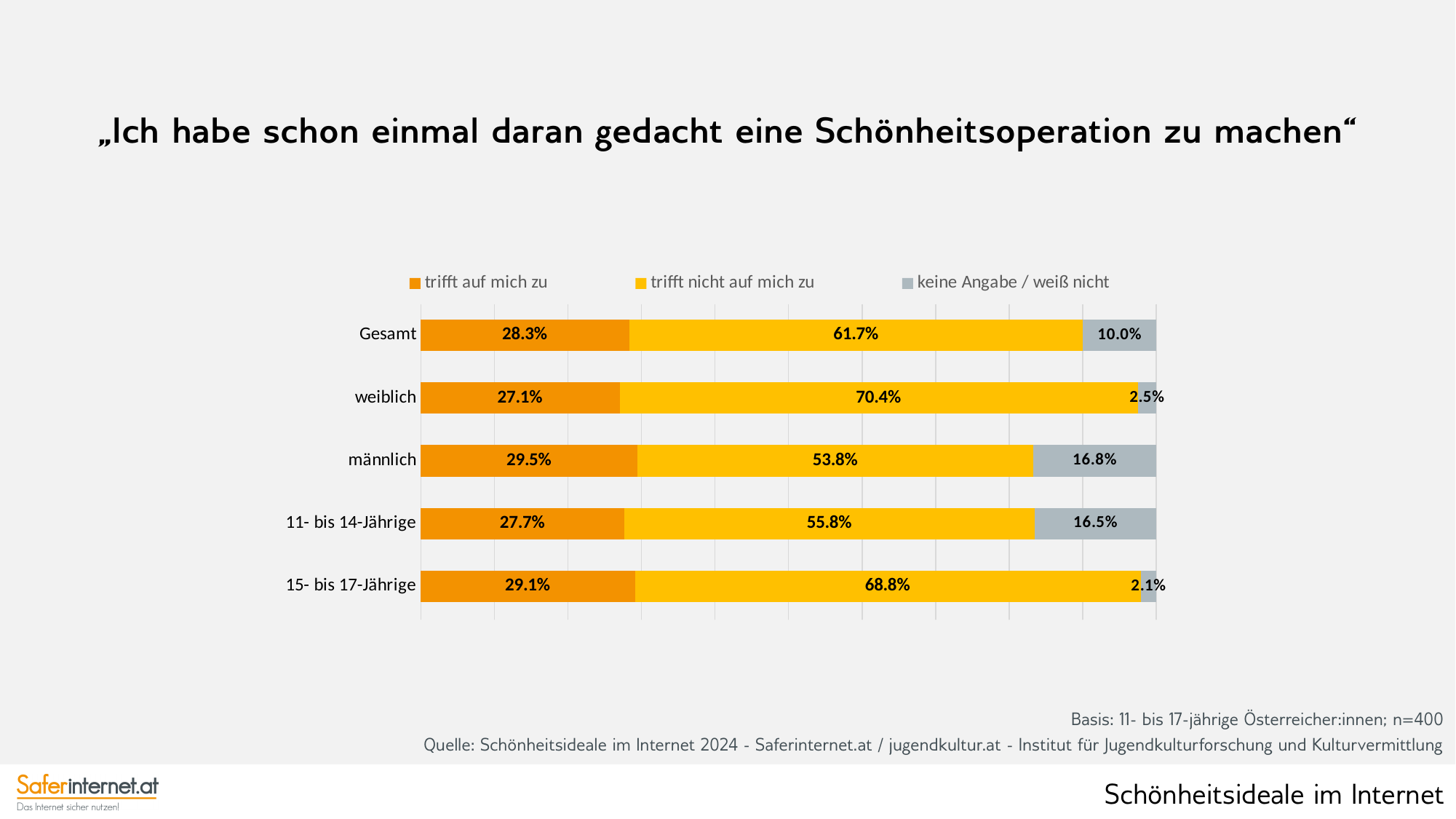

„Ich habe schon einmal daran gedacht eine Schönheitsoperation zu machen“

### Chart

| Category | trifft auf mich zu | trifft nicht auf mich zu | keine Angabe / weiß nicht |
|---|---|---|---|
| höhere Bildung | 0.2527537211703448 | 0.6987201284123298 | 0.04852615041732426 |
| niedrige/mittlere Bildung | 0.32752774539050505 | 0.4985401441041429 | 0.17393211050535176 |
| 15- bis 17-Jährige | 0.2912655101946052 | 0.6875473865165311 | 0.021187103288863068 |
| 11- bis 14-Jährige | 0.276643946988811 | 0.5579347225792254 | 0.1654213304319624 |
| männlich | 0.2948216776429908 | 0.5376769425056394 | 0.16750137985137 |
| weiblich | 0.27065047411432624 | 0.7039747320122703 | 0.025374793873401934 |
| Gesamt | 0.28330056021374944 | 0.6169421871533619 | 0.09975725263289291 |
Basis: 11- bis 17-jährige Österreicher:innen; n=400
Quelle: Schönheitsideale im Internet 2024 - Saferinternet.at / jugendkultur.at - Institut für Jugendkulturforschung und Kulturvermittlung
Schönheitsideale im Internet